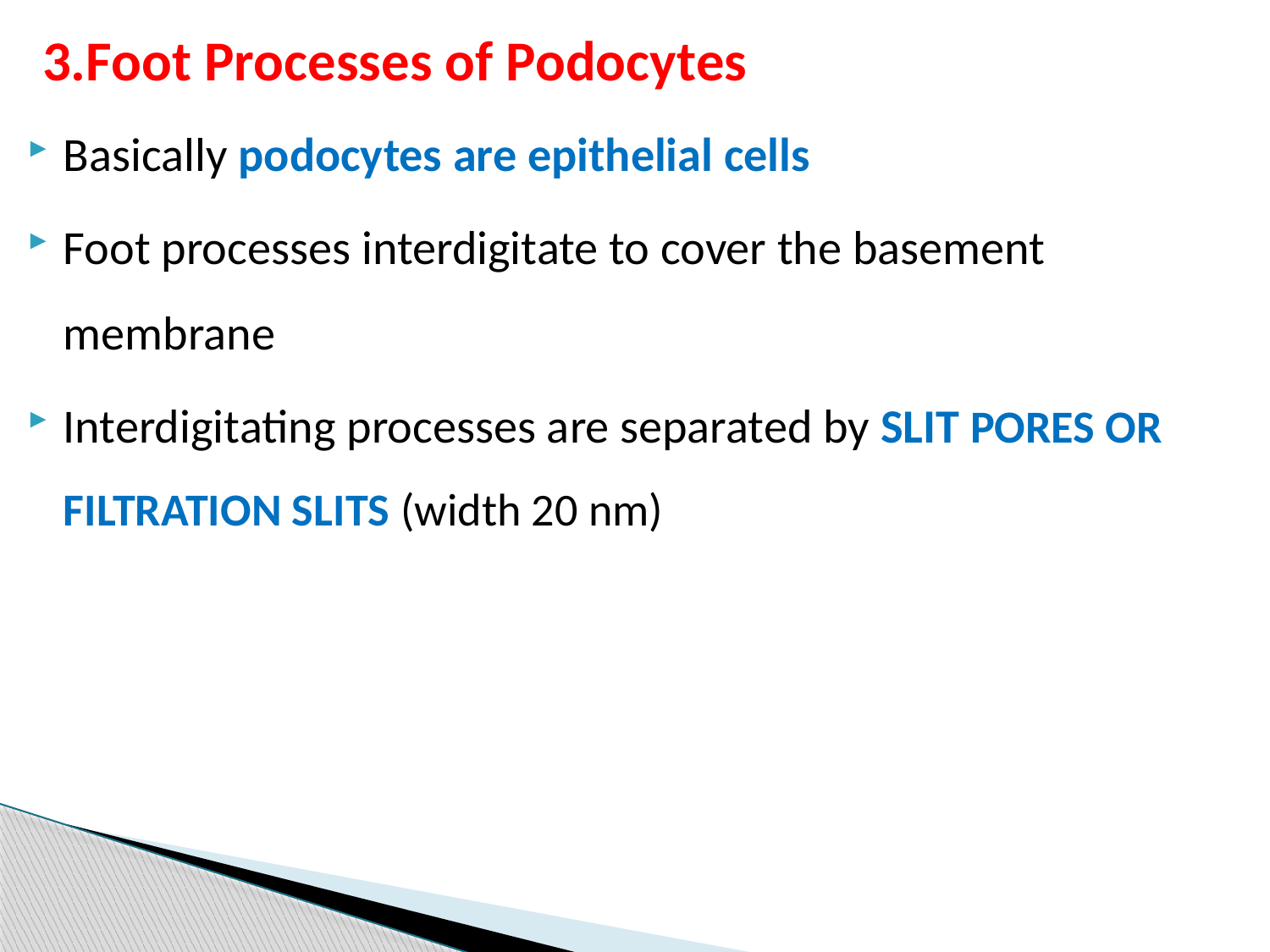

# 3.Foot Processes of Podocytes
Basically podocytes are epithelial cells
Foot processes interdigitate to cover the basement membrane
Interdigitating processes are separated by SLIT PORES OR FILTRATION SLITS (width 20 nm)